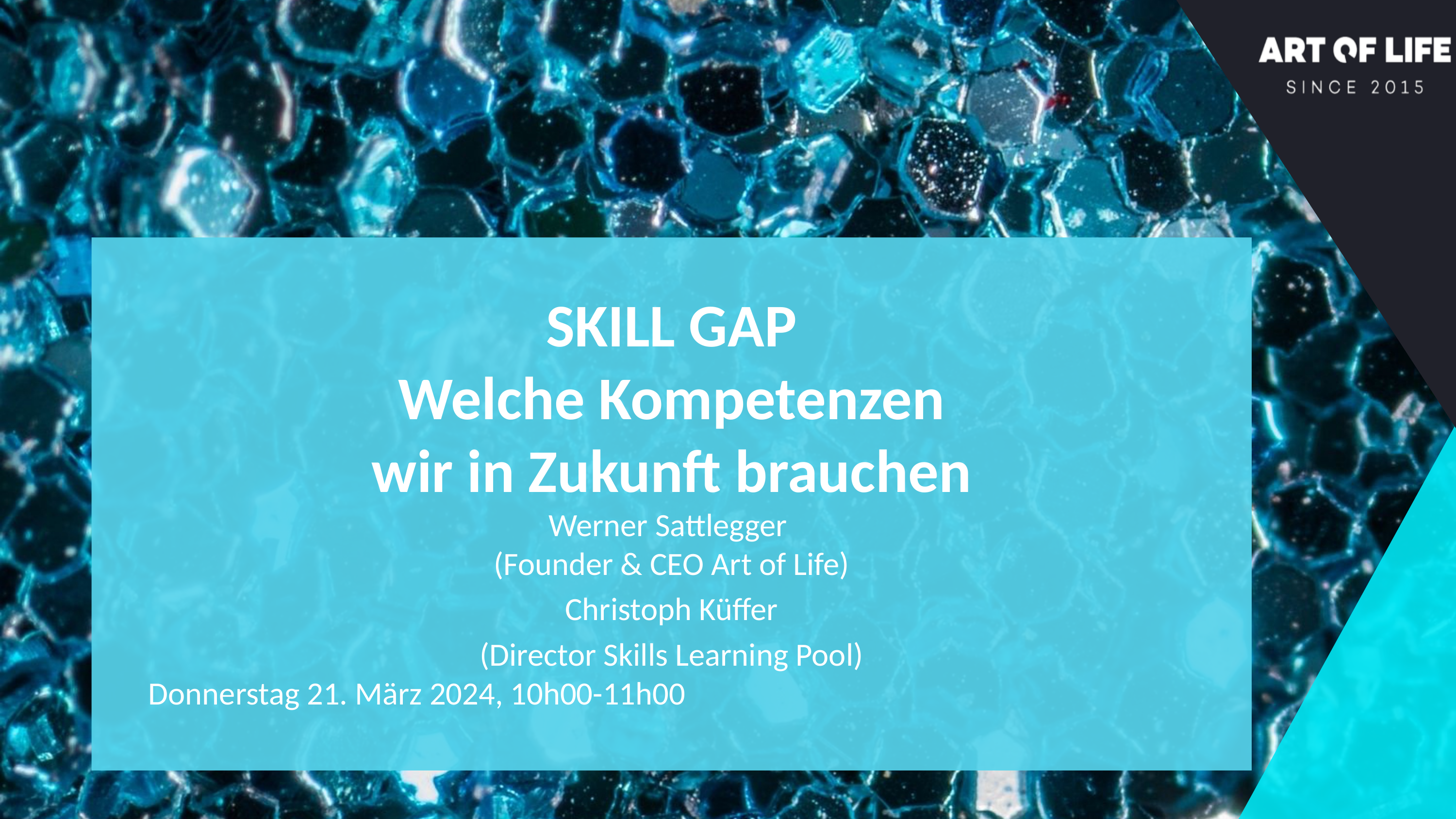

SKILL GAP
Welche Kompetenzen
wir in Zukunft brauchen
Werner Sattlegger
(Founder & CEO Art of Life)
Christoph Küffer
(Director Skills Learning Pool)
Donnerstag 21. März 2024, 10h00-11h00